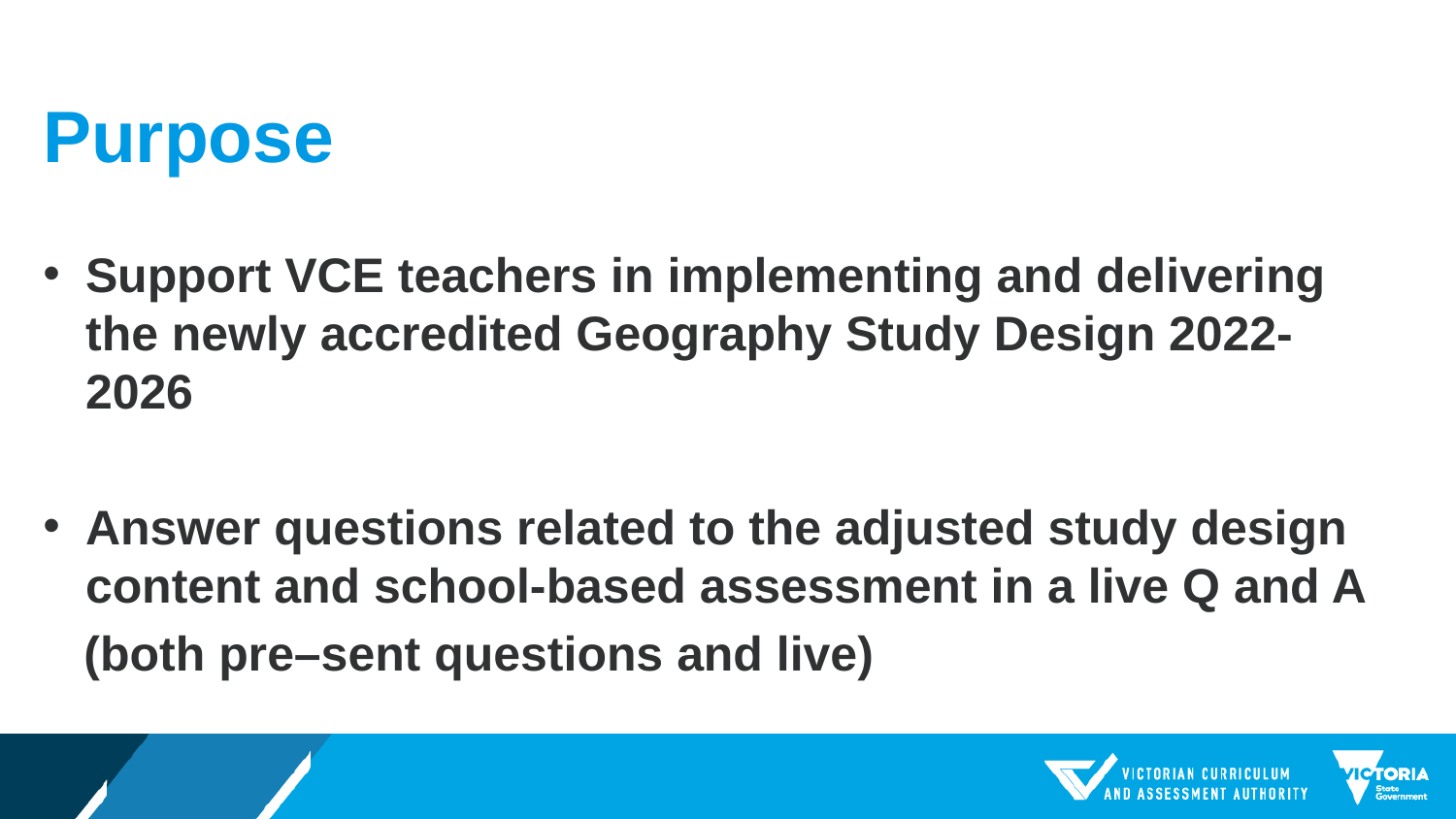

# Purpose
Support VCE teachers in implementing and delivering the newly accredited Geography Study Design 2022-2026

Answer questions related to the adjusted study design content and school-based assessment in a live Q and A
   (both pre–sent questions and live)